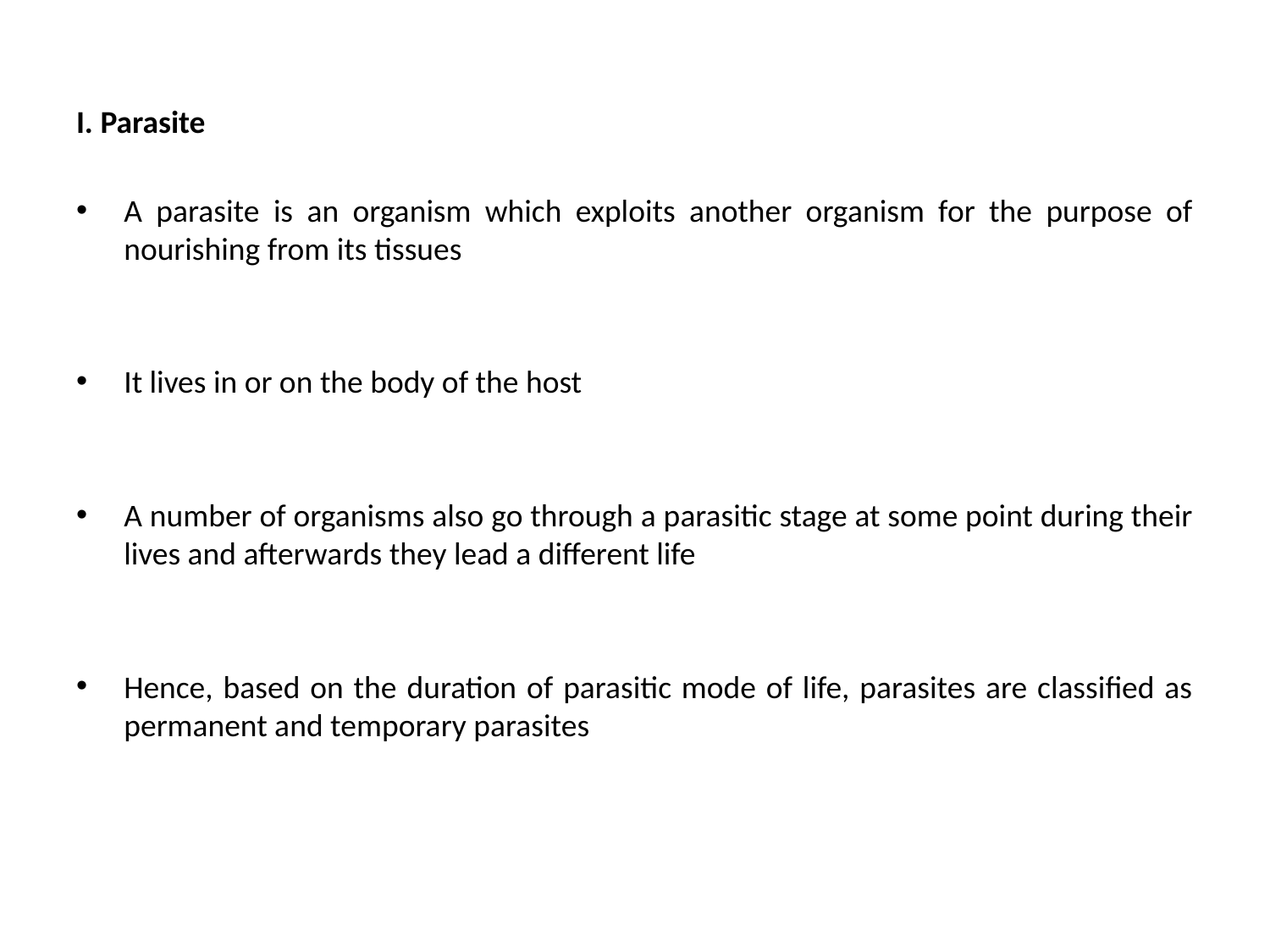

I. Parasite

A parasite is an organism which exploits another organism for the purpose of nourishing from its tissues

It lives in or on the body of the host

A number of organisms also go through a parasitic stage at some point during their lives and afterwards they lead a different life

Hence, based on the duration of parasitic mode of life, parasites are classified as permanent and temporary parasites